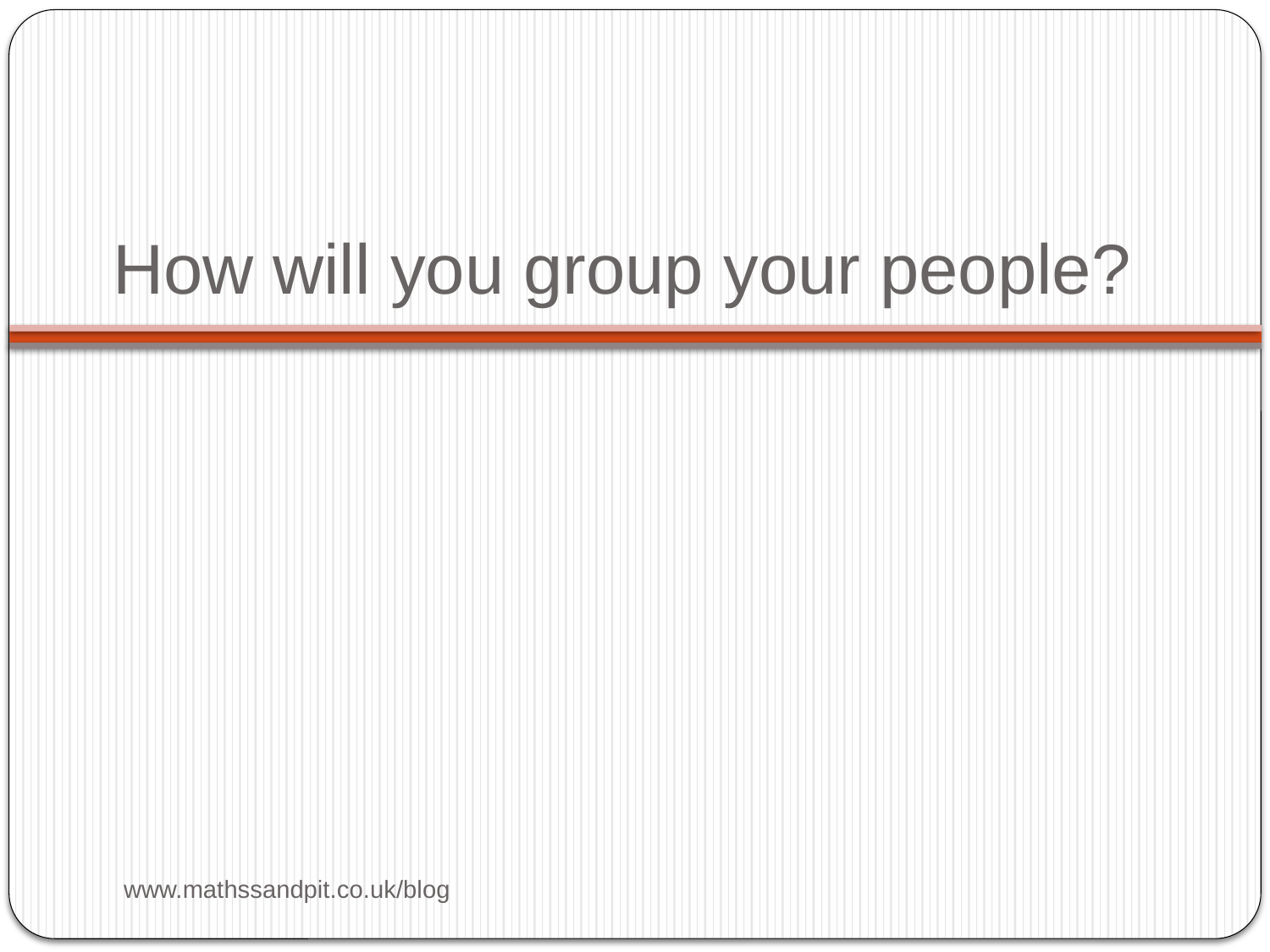

# How will you group your people?
www.mathssandpit.co.uk/blog